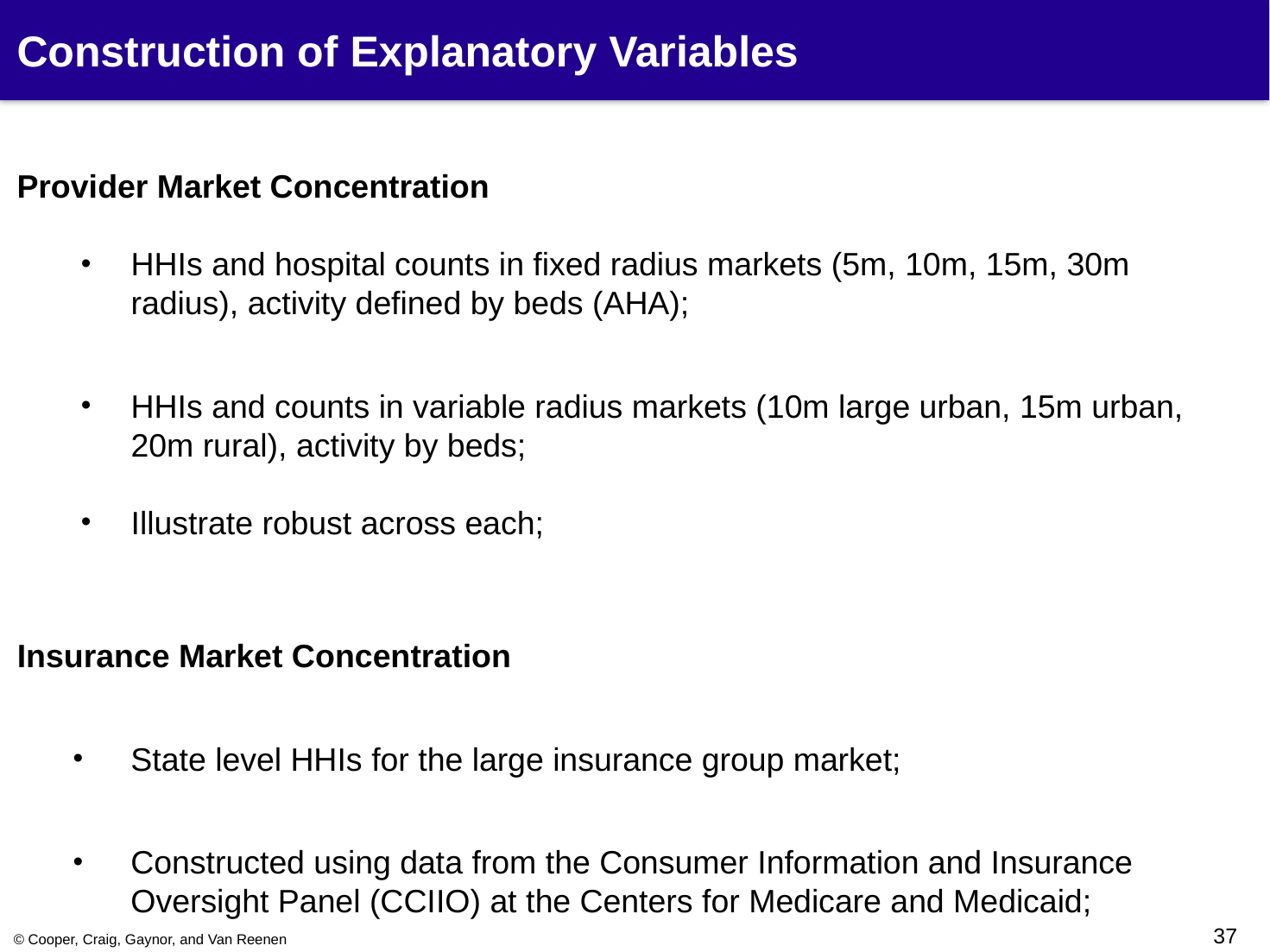

# Construction of Explanatory Variables
Provider Market Concentration

HHIs and hospital counts in fixed radius markets (5m, 10m, 15m, 30m radius), activity defined by beds (AHA);

HHIs and counts in variable radius markets (10m large urban, 15m urban, 20m rural), activity by beds;

Illustrate robust across each;

Insurance Market Concentration

State level HHIs for the large insurance group market;

Constructed using data from the Consumer Information and Insurance Oversight Panel (CCIIO) at the Centers for Medicare and Medicaid;

HCCI patients as a percentage of a county’s privately insured population.

37
© Cooper, Craig, Gaynor, and Van Reenen